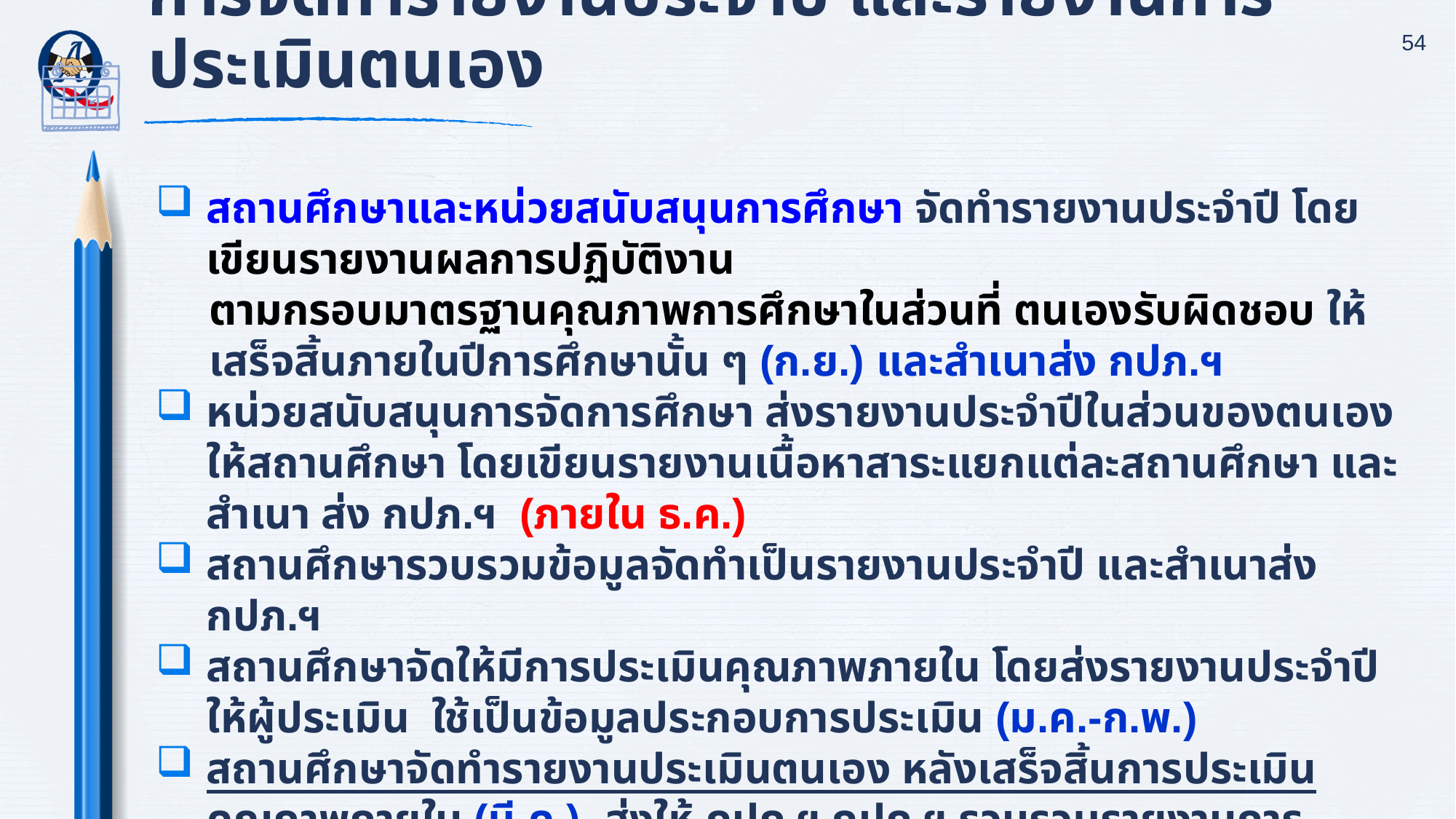

# การจัดทำรายงานประจำปี และรายงานการประเมินตนเอง
54

สถานศึกษาและหน่วยสนับสนุนการศึกษา จัดทำรายงานประจำปี โดยเขียนรายงานผลการปฏิบัติงาน
	ตามกรอบมาตรฐานคุณภาพการศึกษาในส่วนที่ ตนเองรับผิดชอบ ให้เสร็จสิ้นภายในปีการศึกษานั้น ๆ (ก.ย.) และสำเนาส่ง กปภ.ฯ
หน่วยสนับสนุนการจัดการศึกษา ส่งรายงานประจำปีในส่วนของตนเองให้สถานศึกษา โดยเขียนรายงานเนื้อหาสาระแยกแต่ละสถานศึกษา และสำเนา ส่ง กปภ.ฯ  (ภายใน ธ.ค.)
สถานศึกษารวบรวมข้อมูลจัดทำเป็นรายงานประจำปี และสำเนาส่ง กปภ.ฯ
สถานศึกษาจัดให้มีการประเมินคุณภาพภายใน โดยส่งรายงานประจำปี ให้ผู้ประเมิน  ใช้เป็นข้อมูลประกอบการประเมิน (ม.ค.-ก.พ.)
สถานศึกษาจัดทำรายงานประเมินตนเอง หลังเสร็จสิ้นการประเมินคุณภาพภายใน (มี.ค.)  ส่งให้ กปภ.ฯ กปภ.ฯ รวบรวมรายงานการประเมินตนเอง วิเคราะห์ผลการประเมิน เสนอ ยศ.ทร. (เม.ย.)